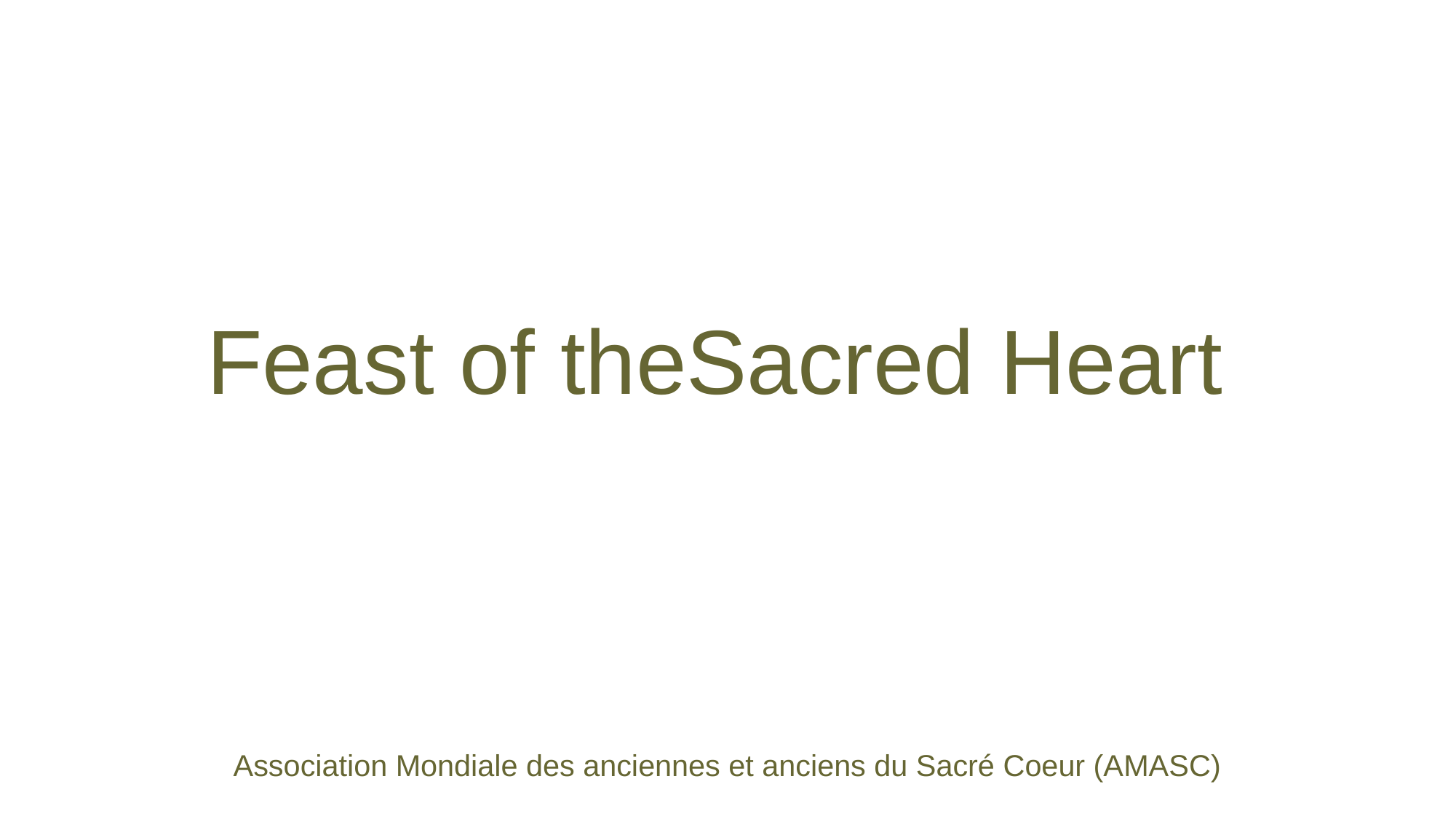

# Feast of theSacred Heart
Association Mondiale des anciennes et anciens du Sacré Coeur (AMASC)